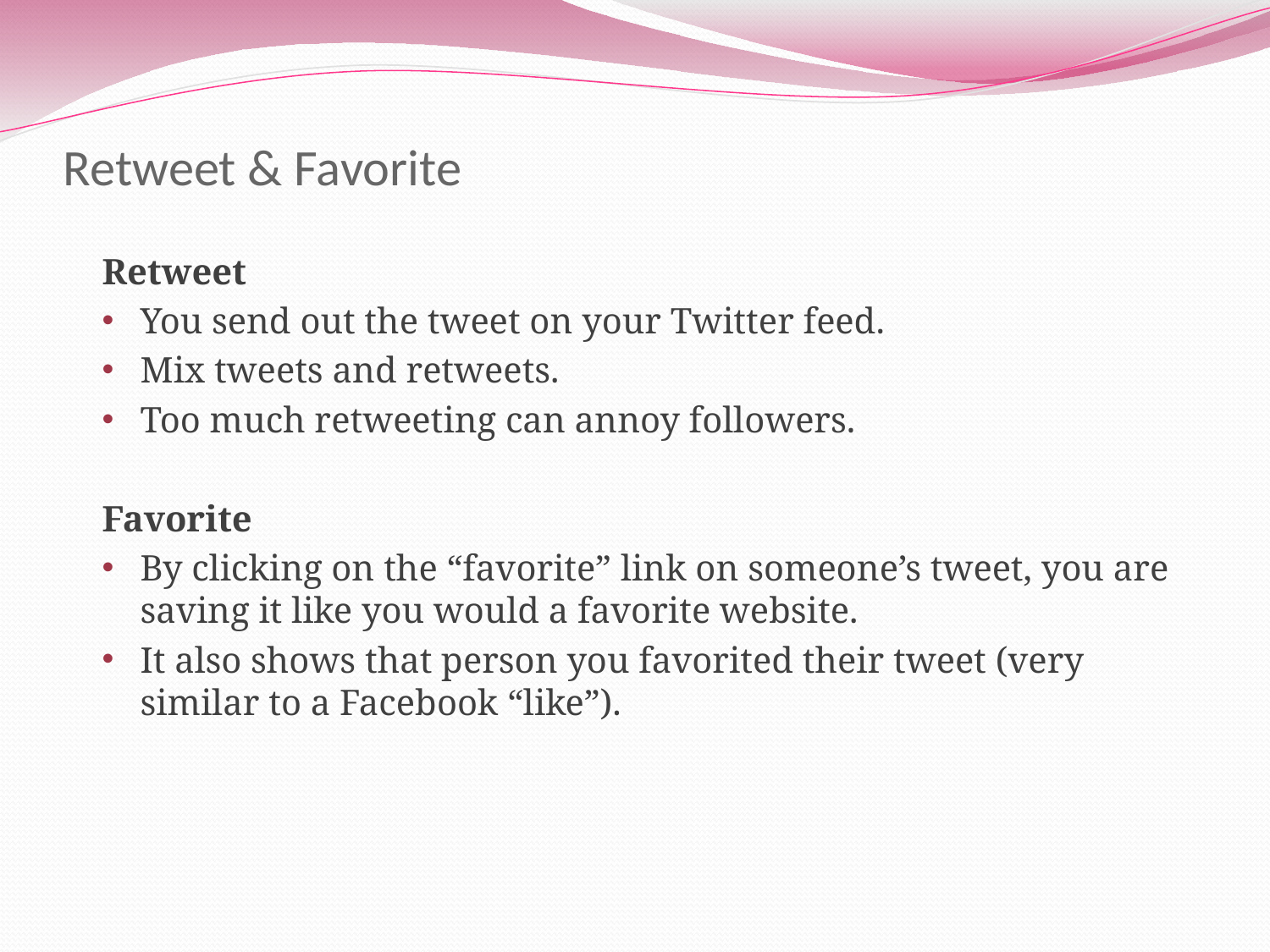

# Retweet & Favorite
Retweet
You send out the tweet on your Twitter feed.
Mix tweets and retweets.
Too much retweeting can annoy followers.

Favorite
By clicking on the “favorite” link on someone’s tweet, you are saving it like you would a favorite website.
It also shows that person you favorited their tweet (very similar to a Facebook “like”).